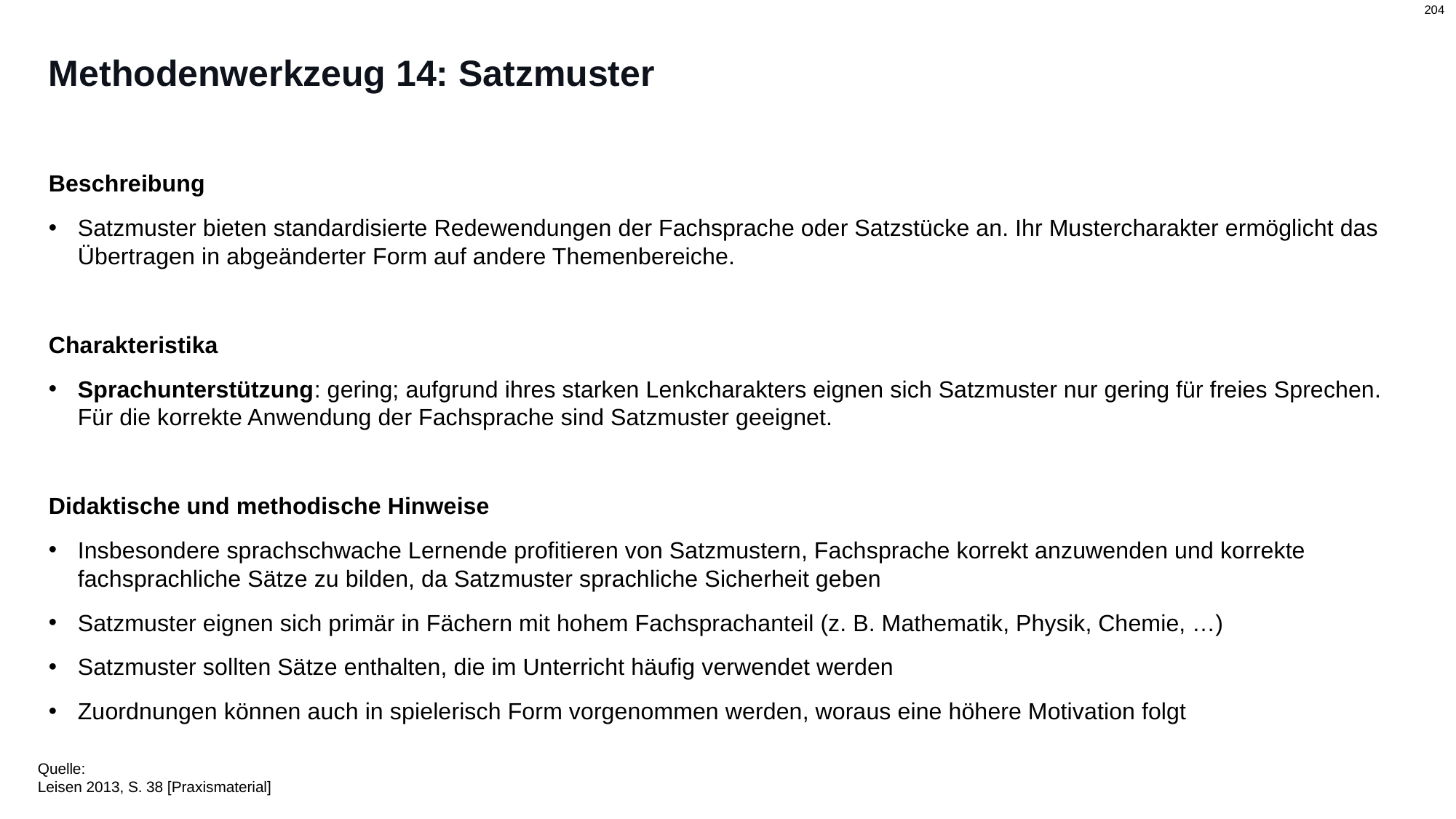

# Methodenwerkzeug 14: Satzmuster
Beschreibung
Satzmuster bieten standardisierte Redewendungen der Fachsprache oder Satzstücke an. Ihr Mustercharakter ermöglicht das Übertragen in abgeänderter Form auf andere Themenbereiche.

Charakteristika
Sprachunterstützung: gering; aufgrund ihres starken Lenkcharakters eignen sich Satzmuster nur gering für freies Sprechen. Für die korrekte Anwendung der Fachsprache sind Satzmuster geeignet.

Didaktische und methodische Hinweise
Insbesondere sprachschwache Lernende profitieren von Satzmustern, Fachsprache korrekt anzuwenden und korrekte fachsprachliche Sätze zu bilden, da Satzmuster sprachliche Sicherheit geben
Satzmuster eignen sich primär in Fächern mit hohem Fachsprachanteil (z. B. Mathematik, Physik, Chemie, …)
Satzmuster sollten Sätze enthalten, die im Unterricht häufig verwendet werden
Zuordnungen können auch in spielerisch Form vorgenommen werden, woraus eine höhere Motivation folgt
Quelle:
Leisen 2013, S. 38 [Praxismaterial]